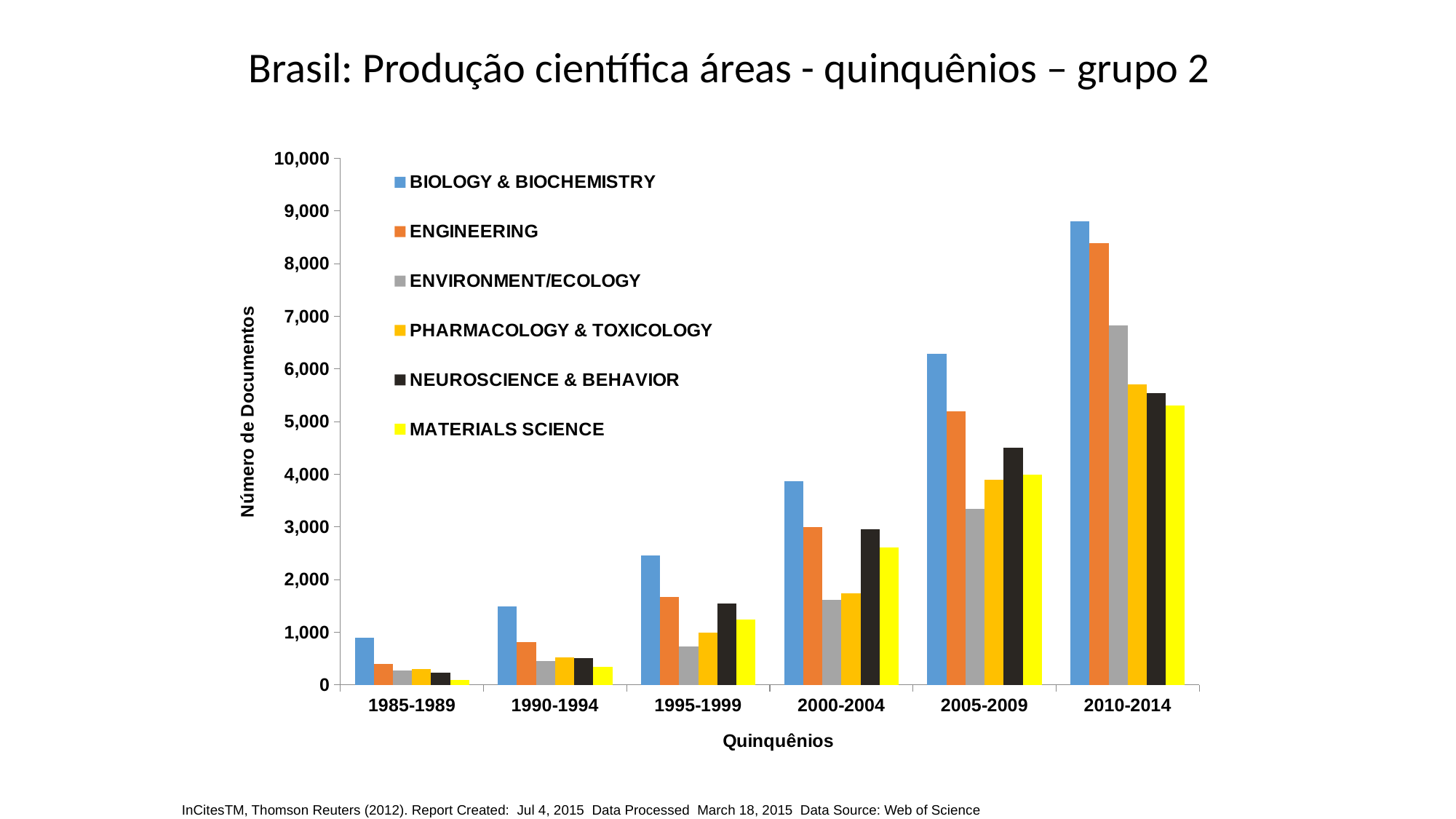

Brasil: Produção científica áreas - quinquênios – grupo 2

### Chart

| Category | BIOLOGY & BIOCHEMISTRY | ENGINEERING | ENVIRONMENT/ECOLOGY | PHARMACOLOGY & TOXICOLOGY | NEUROSCIENCE & BEHAVIOR | MATERIALS SCIENCE |
|---|---|---|---|---|---|---|
| 1985-1989 | 893.0 | 402.0 | 271.0 | 297.0 | 238.0 | 99.0 |
| 1990-1994 | 1491.0 | 812.0 | 461.0 | 524.0 | 504.0 | 347.0 |
| 1995-1999 | 2456.0 | 1676.0 | 730.0 | 992.0 | 1540.0 | 1249.0 |
| 2000-2004 | 3870.0 | 2996.0 | 1612.0 | 1733.0 | 2959.0 | 2615.0 |
| 2005-2009 | 6290.0 | 5197.0 | 3341.0 | 3895.0 | 4503.0 | 3995.0 |
| 2010-2014 | 8808.0 | 8390.0 | 6834.0 | 5706.0 | 5548.0 | 5311.0 |
| InCitesTM, Thomson Reuters (2012). Report Created: Jul 4, 2015 Data Processed March 18, 2015 Data Source: Web of Science |
| --- |